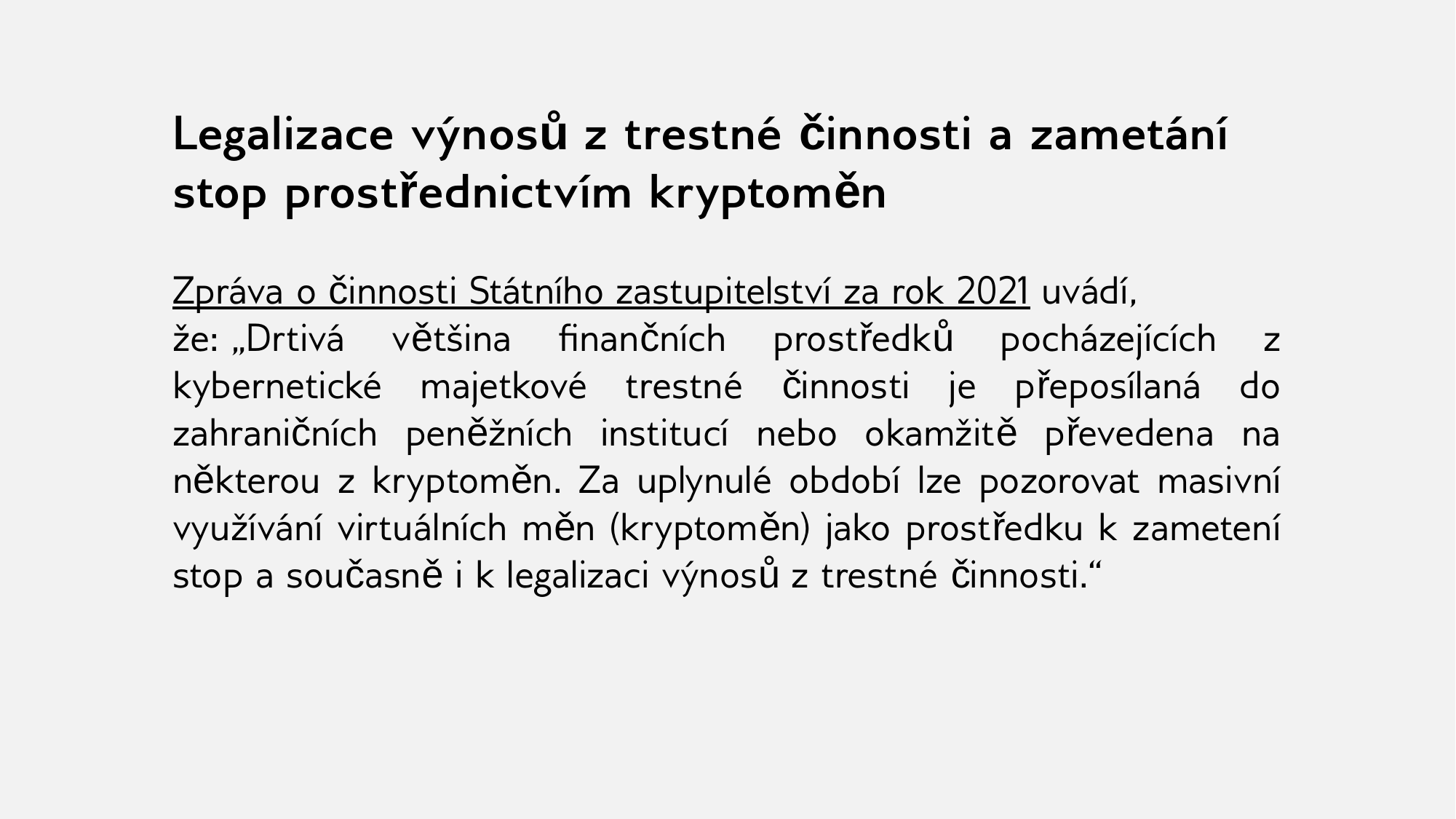

Legalizace výnosů z trestné činnosti a zametání stop prostřednictvím kryptoměn

Zpráva o činnosti Státního zastupitelství za rok 2021 uvádí, že: „Drtivá většina finančních prostředků pocházejících z kybernetické majetkové trestné činnosti je přeposílaná do zahraničních peněžních institucí nebo okamžitě převedena na některou z kryptoměn. Za uplynulé období lze pozorovat masivní využívání virtuálních měn (kryptoměn) jako prostředku k zametení stop a současně i k legalizaci výnosů z trestné činnosti.“